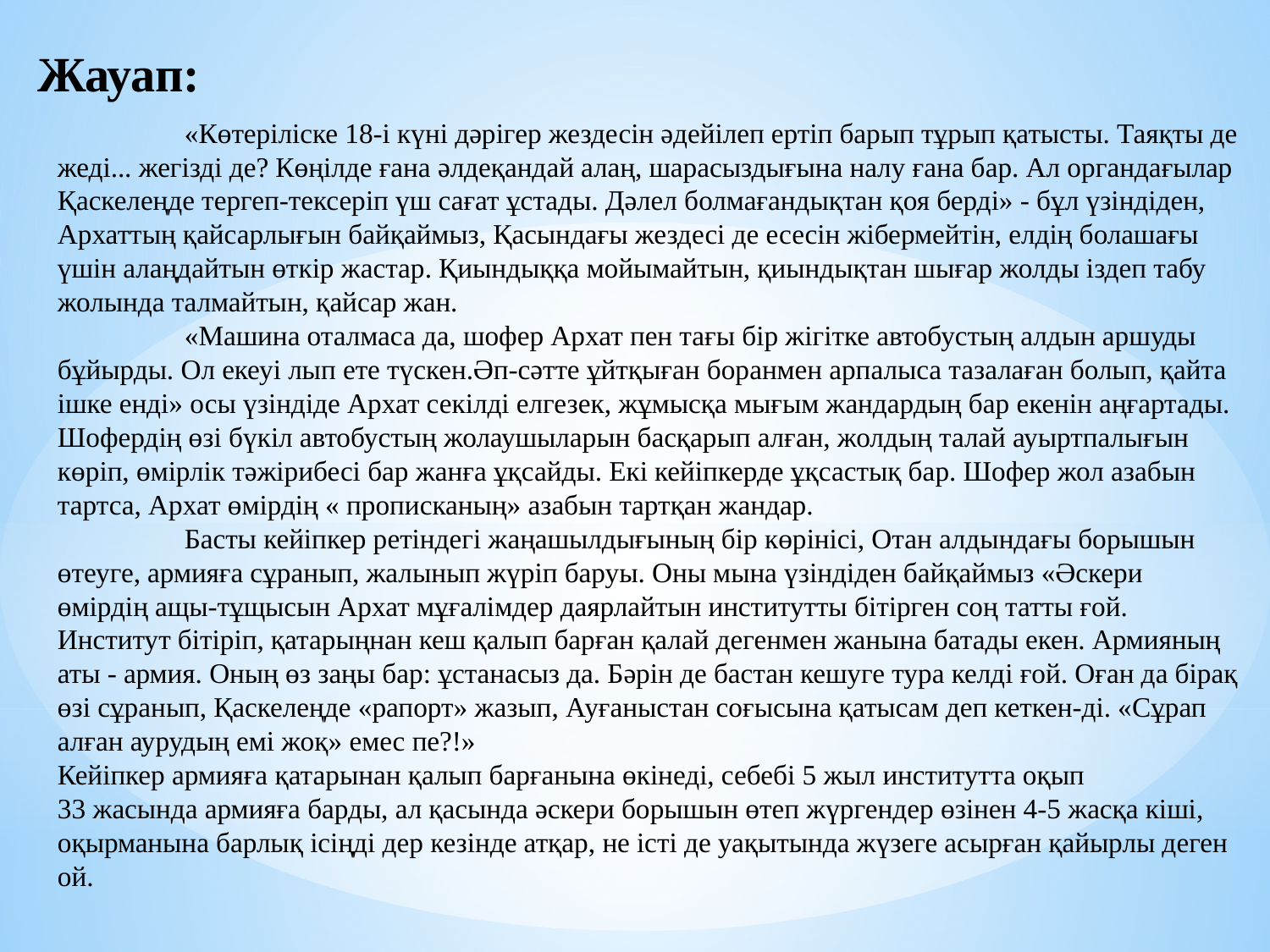

Жауап:
	«Көтеріліске 18-і күні дәрігер жездесін әдейілеп ертіп барып тұрып қатысты. Таяқты де жеді... жегізді де? Көңілде ғана әлдеқандай алаң, шарасыздығына налу ғана бар. Ал органдағылар Қаскелеңде тергеп-тексеріп үш сағат ұстады. Дәлел болмағандықтан қоя берді» - бұл үзіндіден, Архаттың қайсарлығын байқаймыз, Қасындағы жездесі де есесін жібермейтін, елдің болашағы үшін алаңдайтын өткір жастар. Қиындыққа мойымайтын, қиындықтан шығар жолды іздеп табу жолында талмайтын, қайсар жан.
	«Машина оталмаса да, шофер Архат пен тағы бір жігітке автобустың алдын аршуды бұйырды. Ол екеуі лып ете түскен.Әп-сәтте ұйтқыған боранмен арпалыса тазалаған болып, қайта ішке енді» осы үзіндіде Архат секілді елгезек, жұмысқа мығым жандардың бар екенін аңғартады. Шофердің өзі бүкіл автобустың жолаушыларын басқарып алған, жолдың талай ауыртпалығын көріп, өмірлік тәжірибесі бар жанға ұқсайды. Екі кейіпкерде ұқсастық бар. Шофер жол азабын тартса, Архат өмірдің « прописканың» азабын тартқан жандар.
	Басты кейіпкер ретіндегі жаңашылдығының бір көрінісі, Отан алдындағы борышын өтеуге, армияға сұранып, жалынып жүріп баруы. Оны мына үзіндіден байқаймыз «Әскери  өмірдің ащы-тұщысын Архат мұғалімдер даярлайтын институтты бітірген соң татты ғой. Институт бітіріп, қатарыңнан кеш қалып барған қалай дегенмен жанына батады екен. Армияның аты - армия. Оның өз заңы бар: ұстанасыз да. Бәрін де бастан кешуге тура келді ғой. Оған да бірақ өзі сұранып, Қаскелеңде «рапорт» жазып, Ауғаныстан соғысына қатысам деп кеткен-ді. «Сұрап алған аурудың емі жоқ» емес пе?!»
Кейіпкер армияға қатарынан қалып барғанына өкінеді, себебі 5 жыл институтта оқып
33 жасында армияға барды, ал қасында әскери борышын өтеп жүргендер өзінен 4-5 жасқа кіші, оқырманына барлық ісіңді дер кезінде атқар, не істі де уақытында жүзеге асырған қайырлы деген ой.